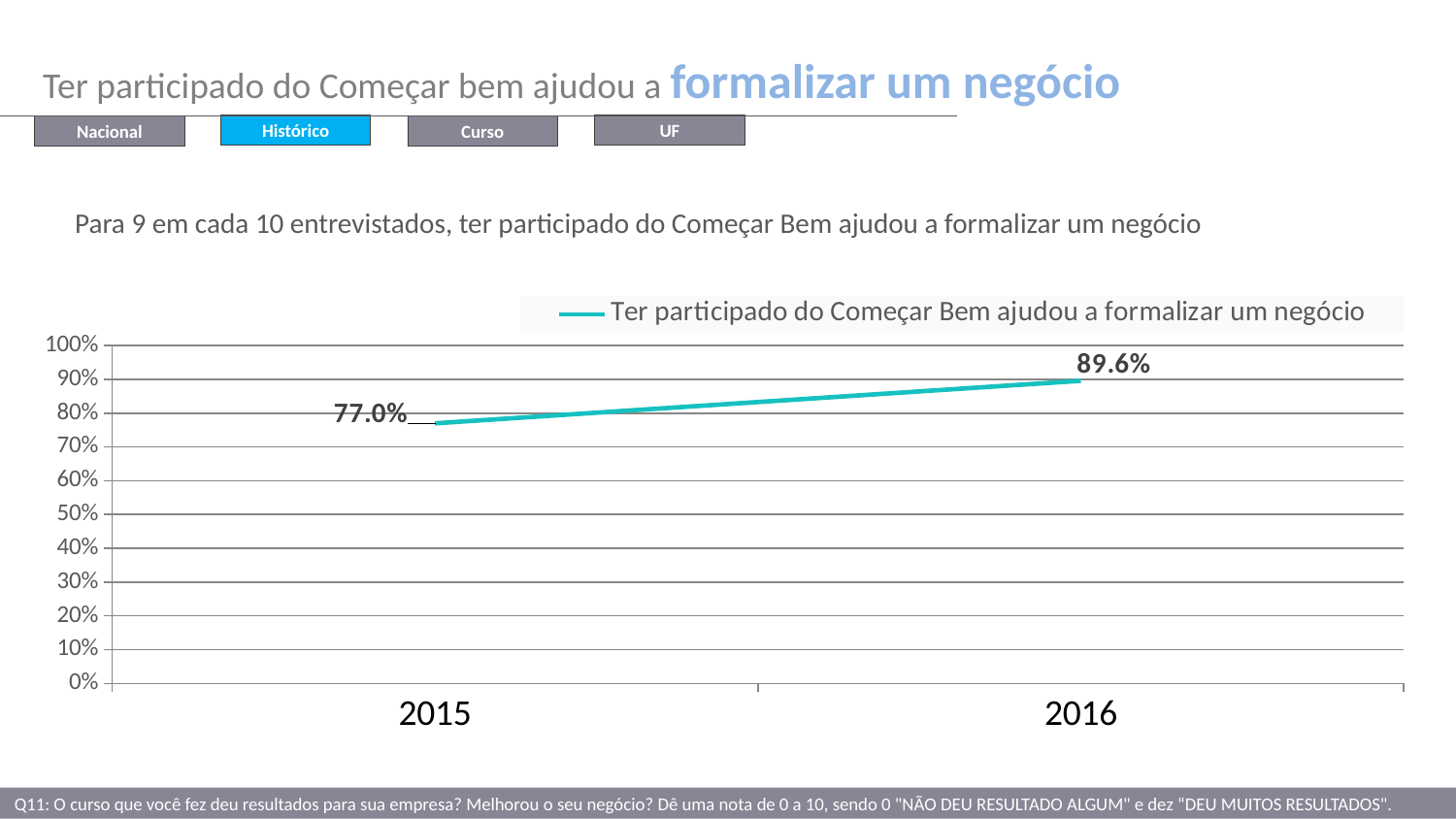

Ter participado do Começar bem ajudou a formalizar um negócio
UF
Histórico
Nacional
Curso
Para 9 em cada 10 entrevistados, ter participado do Começar Bem ajudou a formalizar um negócio

### Chart

| Category | Ter participado do Começar Bem ajudou a formalizar um negócio |
|---|---|
| 2015 | 0.77 |
| 2016 | 0.896 |
Q11: O curso que você fez deu resultados para sua empresa? Melhorou o seu negócio? Dê uma nota de 0 a 10, sendo 0 "NÃO DEU RESULTADO ALGUM" e dez “DEU MUITOS RESULTADOS".